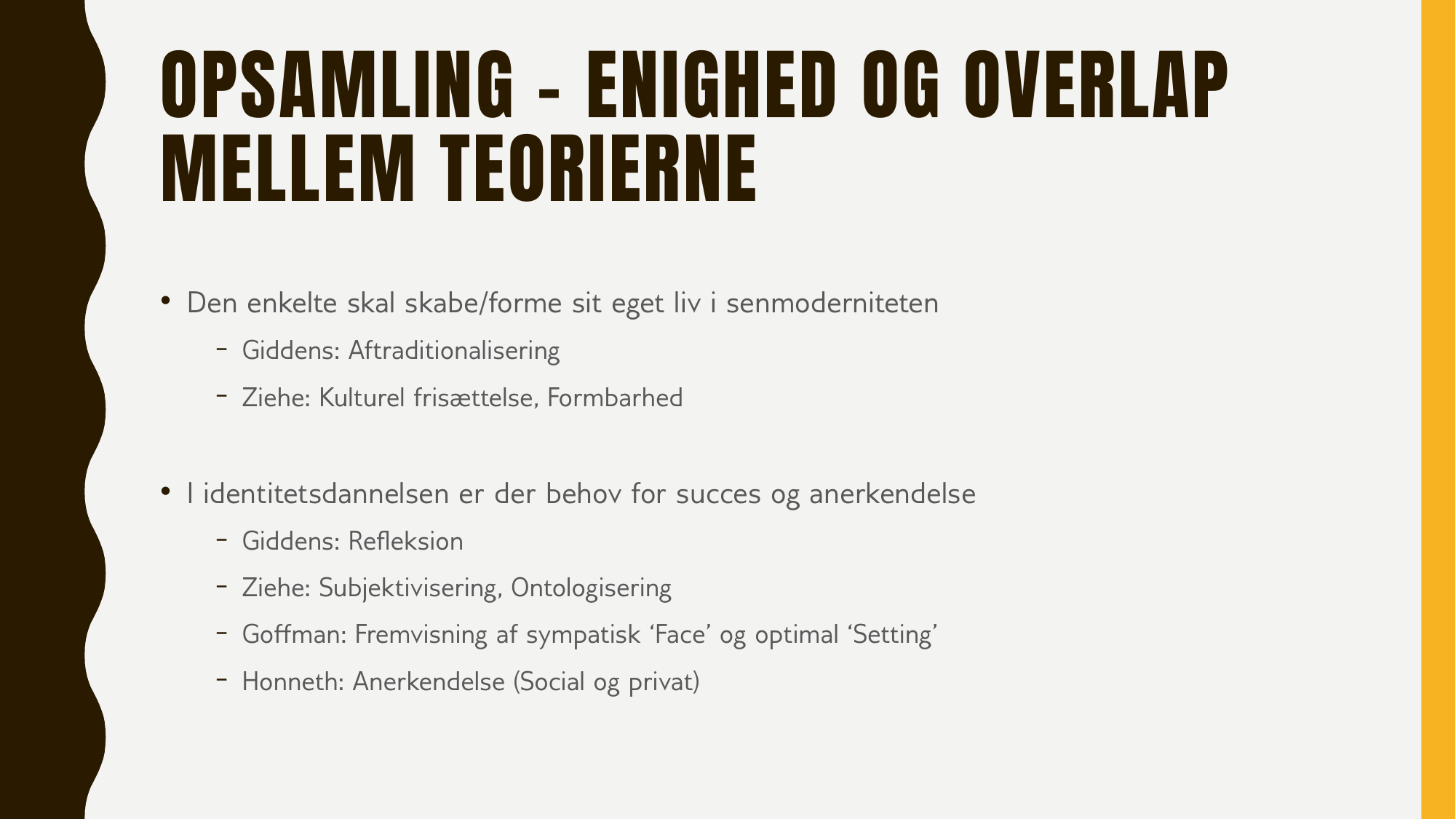

# Opsamling – Enighed og overlap mellem teorierne
Den enkelte skal skabe/forme sit eget liv i senmoderniteten
Giddens: Aftraditionalisering
Ziehe: Kulturel frisættelse, Formbarhed

I identitetsdannelsen er der behov for succes og anerkendelse
Giddens: Refleksion
Ziehe: Subjektivisering, Ontologisering
Goffman: Fremvisning af sympatisk ‘Face’ og optimal ‘Setting’
Honneth: Anerkendelse (Social og privat)